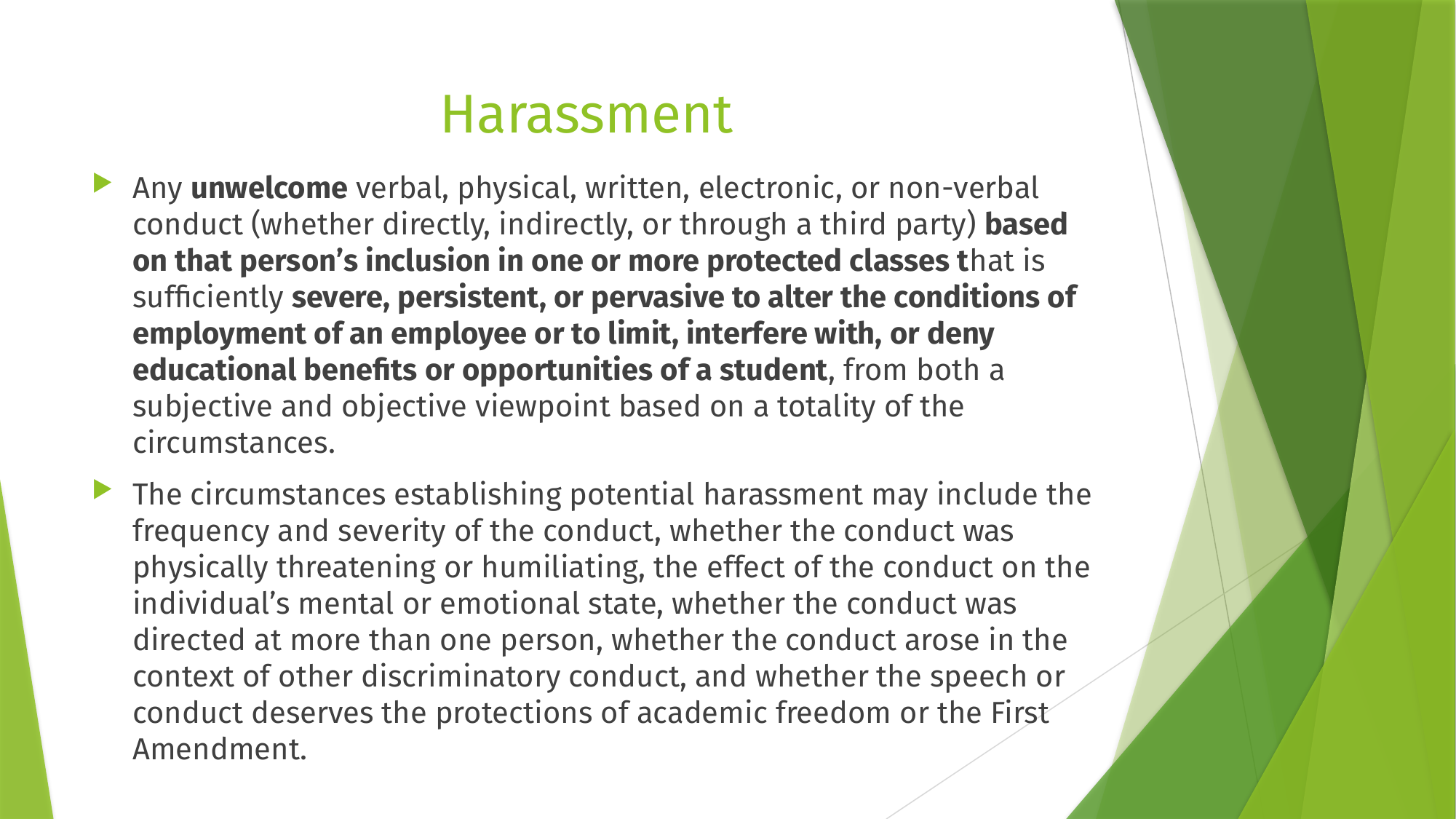

# Harassment
Any unwelcome verbal, physical, written, electronic, or non-verbal conduct (whether directly, indirectly, or through a third party) based on that person’s inclusion in one or more protected classes that is sufficiently severe, persistent, or pervasive to alter the conditions of employment of an employee or to limit, interfere with, or deny educational benefits or opportunities of a student, from both a subjective and objective viewpoint based on a totality of the circumstances.
The circumstances establishing potential harassment may include the frequency and severity of the conduct, whether the conduct was physically threatening or humiliating, the effect of the conduct on the individual’s mental or emotional state, whether the conduct was directed at more than one person, whether the conduct arose in the context of other discriminatory conduct, and whether the speech or conduct deserves the protections of academic freedom or the First Amendment.